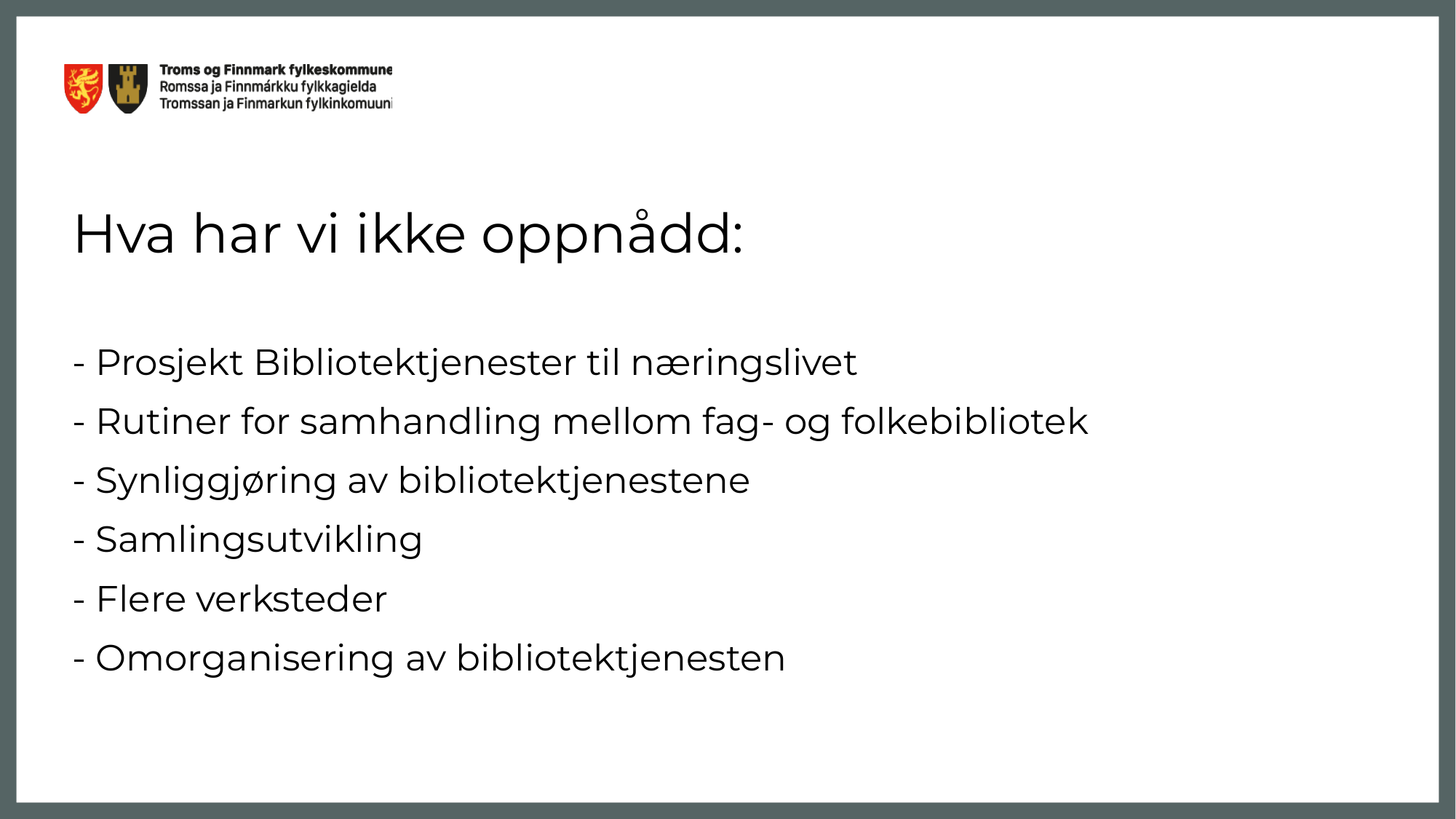

# Hva har vi ikke oppnådd: - Prosjekt Bibliotektjenester til næringslivet - Rutiner for samhandling mellom fag- og folkebibliotek - Synliggjøring av bibliotektjenestene - Samlingsutvikling - Flere verksteder - Omorganisering av bibliotektjenesten